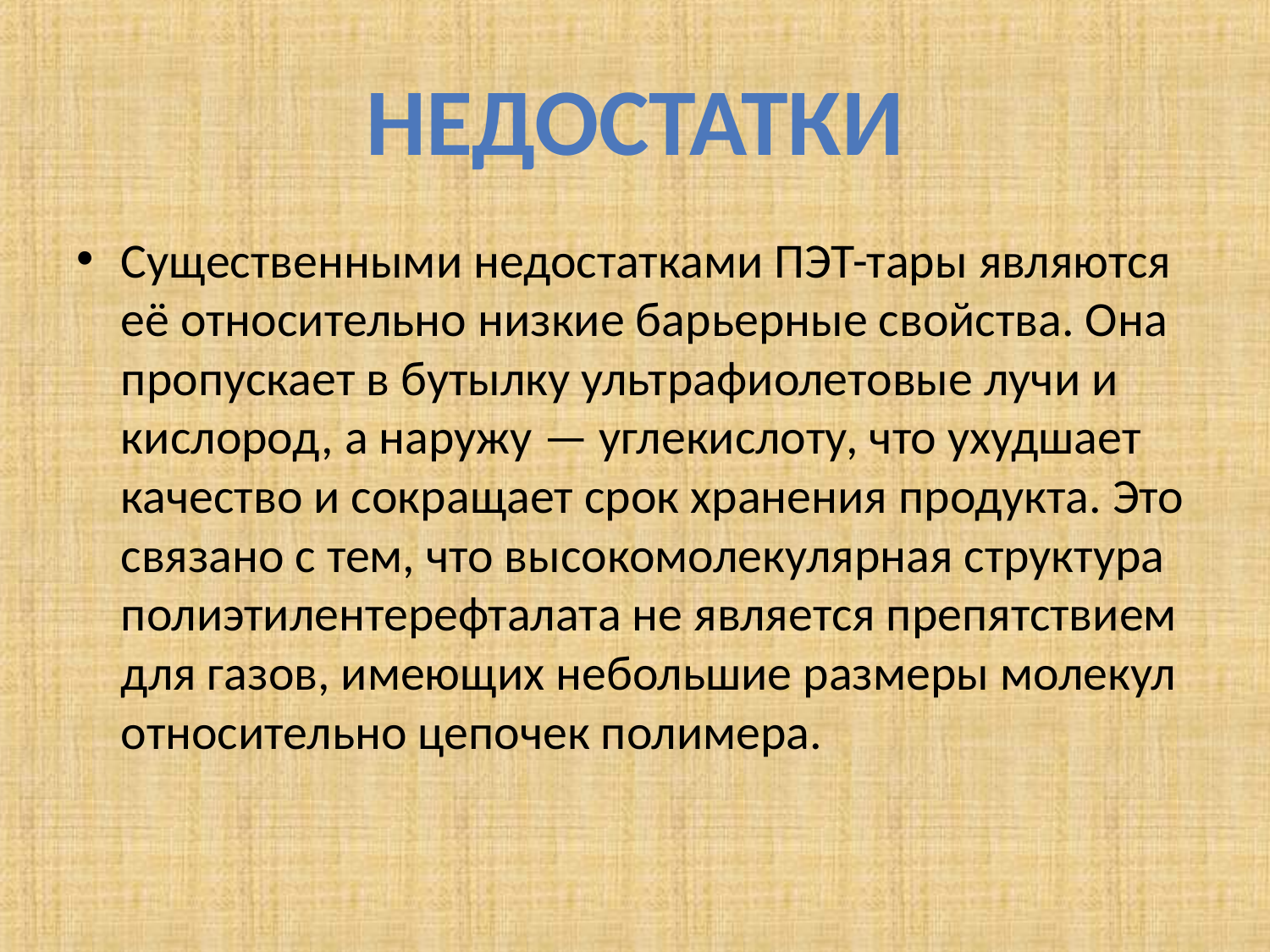

# Недостатки
Существенными недостатками ПЭТ-тары являются её относительно низкие барьерные свойства. Она пропускает в бутылку ультрафиолетовые лучи и кислород, а наружу — углекислоту, что ухудшает качество и сокращает срок хранения продукта. Это связано с тем, что высокомолекулярная структура полиэтилентерефталата не является препятствием для газов, имеющих небольшие размеры молекул относительно цепочек полимера.